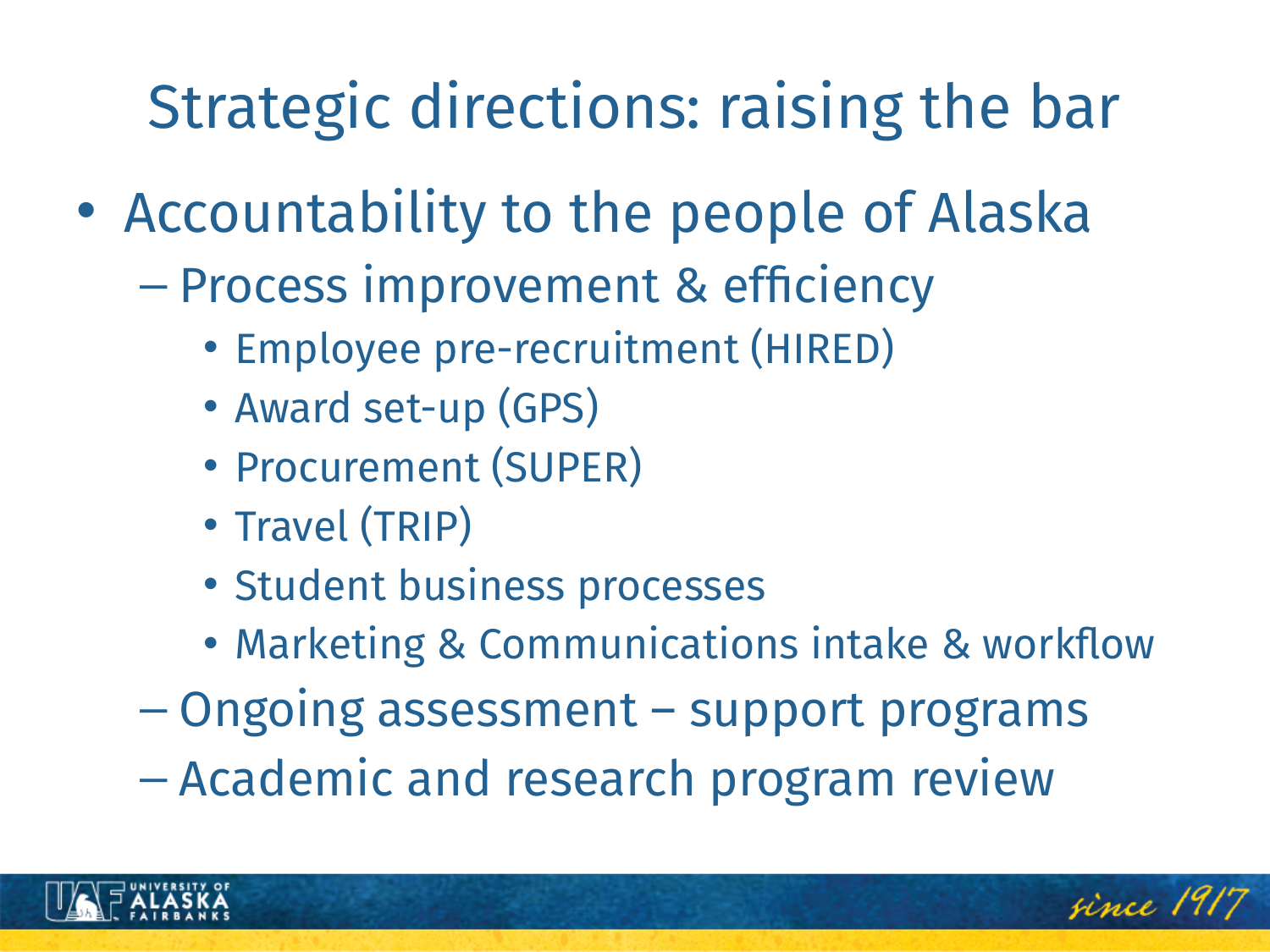

# Strategic directions: raising the bar
Accountability to the people of Alaska
Process improvement & efficiency
Employee pre-recruitment (HIRED)
Award set-up (GPS)
Procurement (SUPER)
Travel (TRIP)
Student business processes
Marketing & Communications intake & workflow
Ongoing assessment – support programs
Academic and research program review